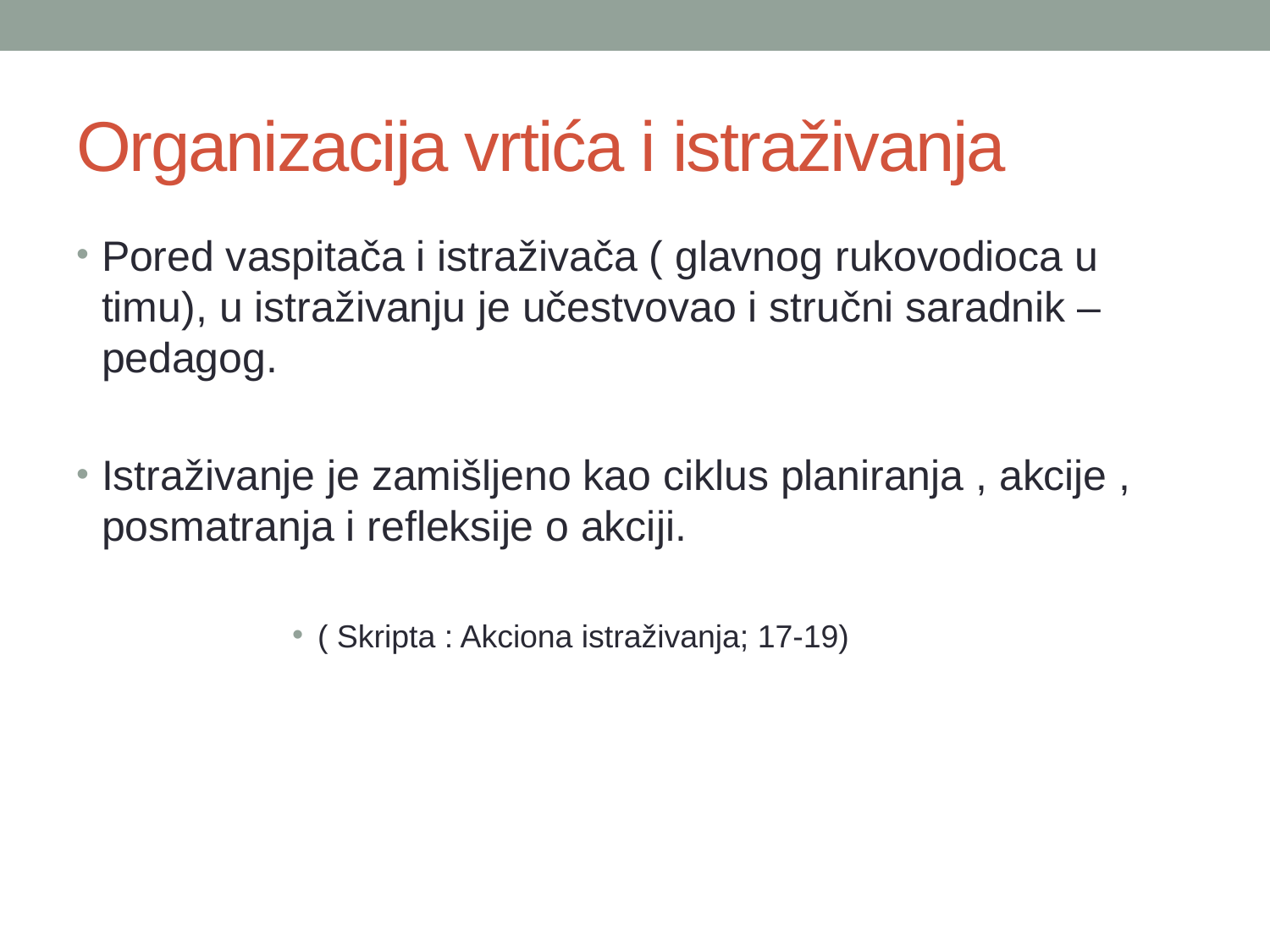

# Organizacija vrtića i istraživanja
Pored vaspitača i istraživača ( glavnog rukovodioca u timu), u istraživanju je učestvovao i stručni saradnik – pedagog.

Istraživanje je zamišljeno kao ciklus planiranja , akcije , posmatranja i refleksije o akciji.

( Skripta : Akciona istraživanja; 17-19)